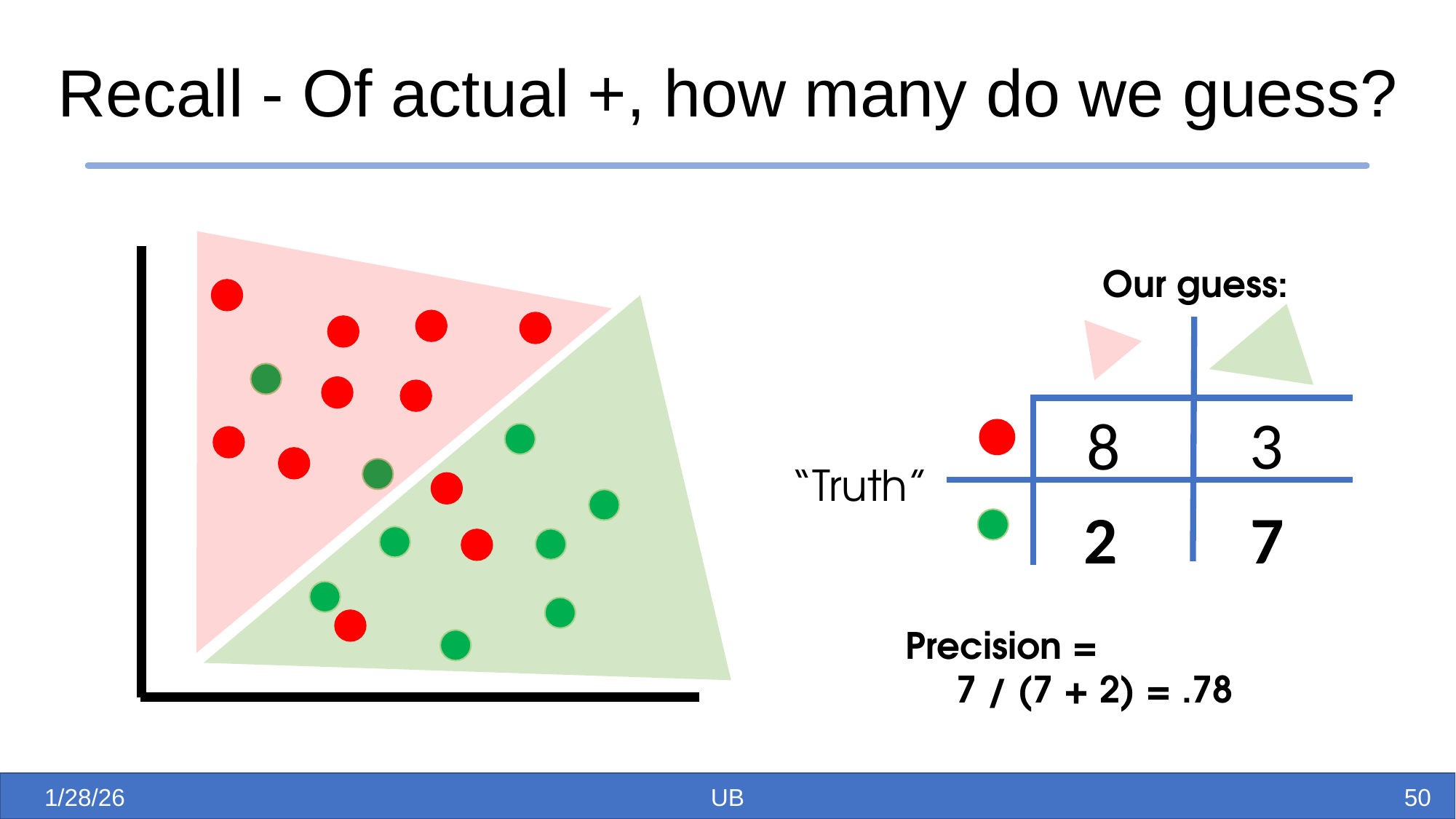

# Recall - Of actual +, how many do we guess?

Our guess:

3
8

“Truth”

2
7

Precision =
     7 / (7 + 2) = .78

1/28/26
UB
50